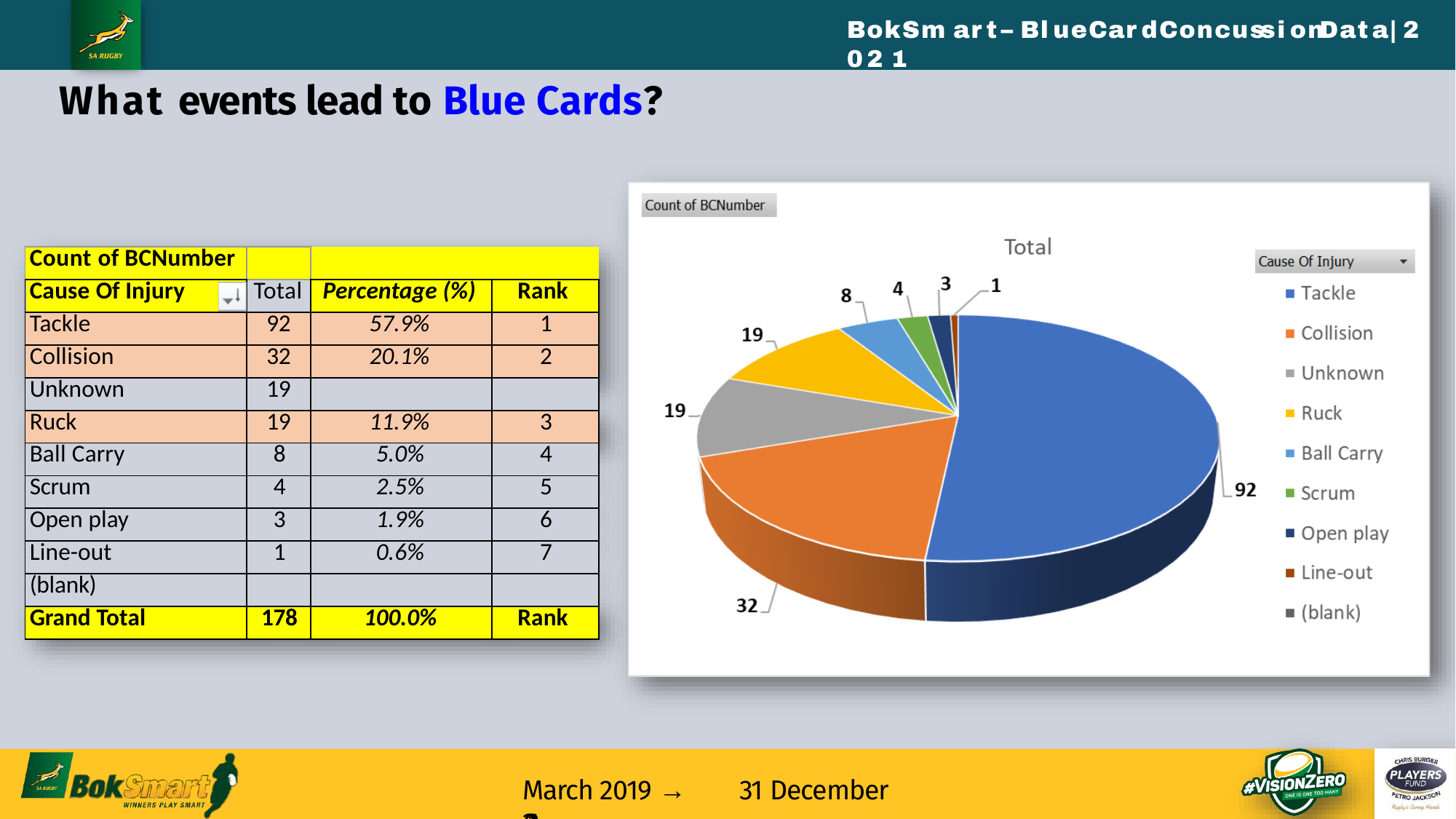

B o k S m a r t – B l u e C a r d C o n c u s s i o n D a t a | 2 0 2 1
# What events lead to Blue Cards?

| Count of BCNumber |  |  |  |
| --- | --- | --- | --- |
| Cause Of Injury | Total | Percentage (%) | Rank |
| Tackle | 92 | 57.9% | 1 |
| Collision | 32 | 20.1% | 2 |
| Unknown | 19 |  |  |
| Ruck | 19 | 11.9% | 3 |
| Ball Carry | 8 | 5.0% | 4 |
| Scrum | 4 | 2.5% | 5 |
| Open play | 3 | 1.9% | 6 |
| Line-out | 1 | 0.6% | 7 |
| (blank) |  |  |  |
| Grand Total | 178 | 100.0% | Rank |

March 2019 → 31 December 2021